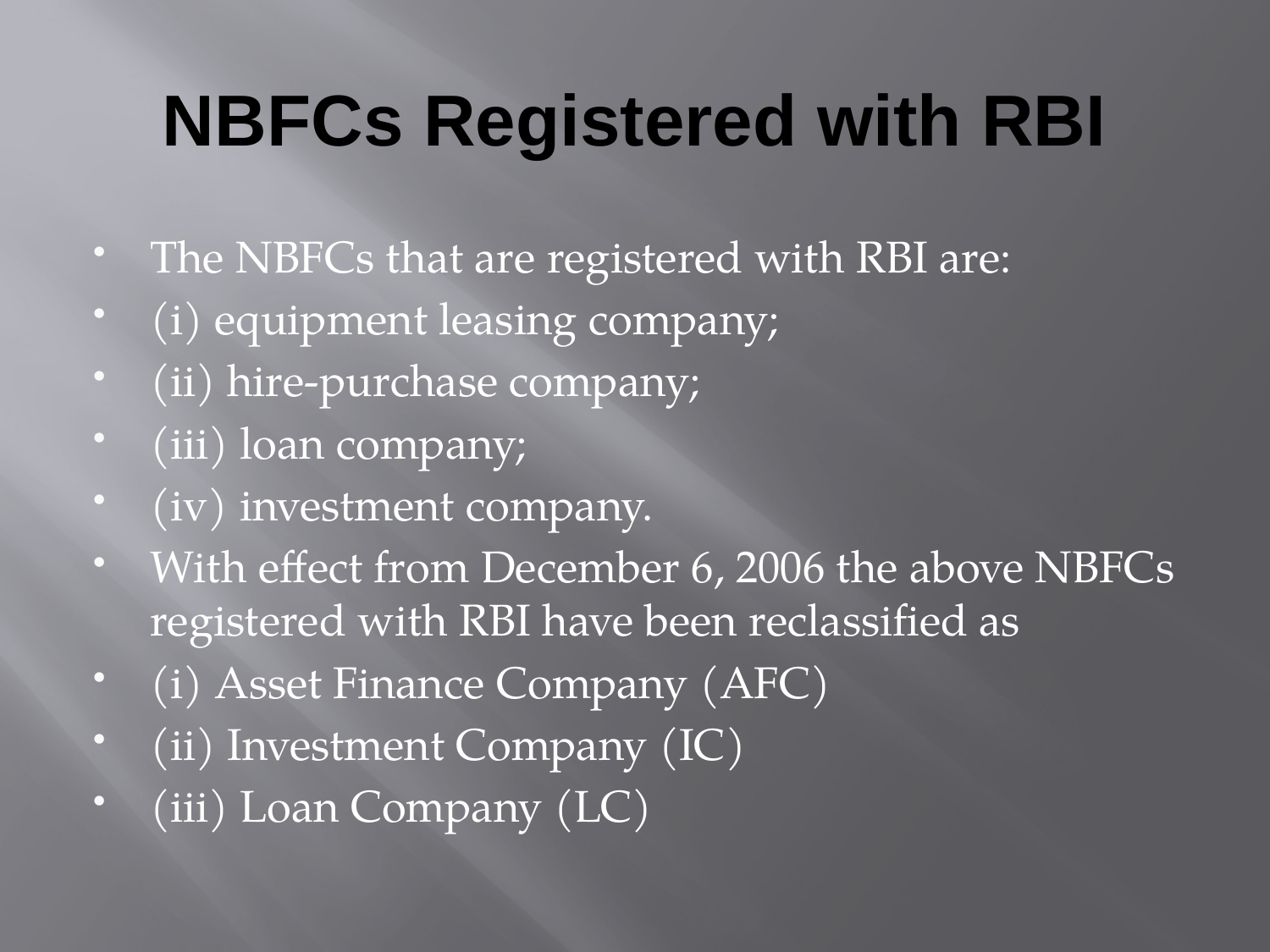

# NBFCs Registered with RBI
The NBFCs that are registered with RBI are:
(i) equipment leasing company;
(ii) hire-purchase company;
(iii) loan company;
(iv) investment company.
With effect from December 6, 2006 the above NBFCs registered with RBI have been reclassified as
(i) Asset Finance Company (AFC)
(ii) Investment Company (IC)
(iii) Loan Company (LC)